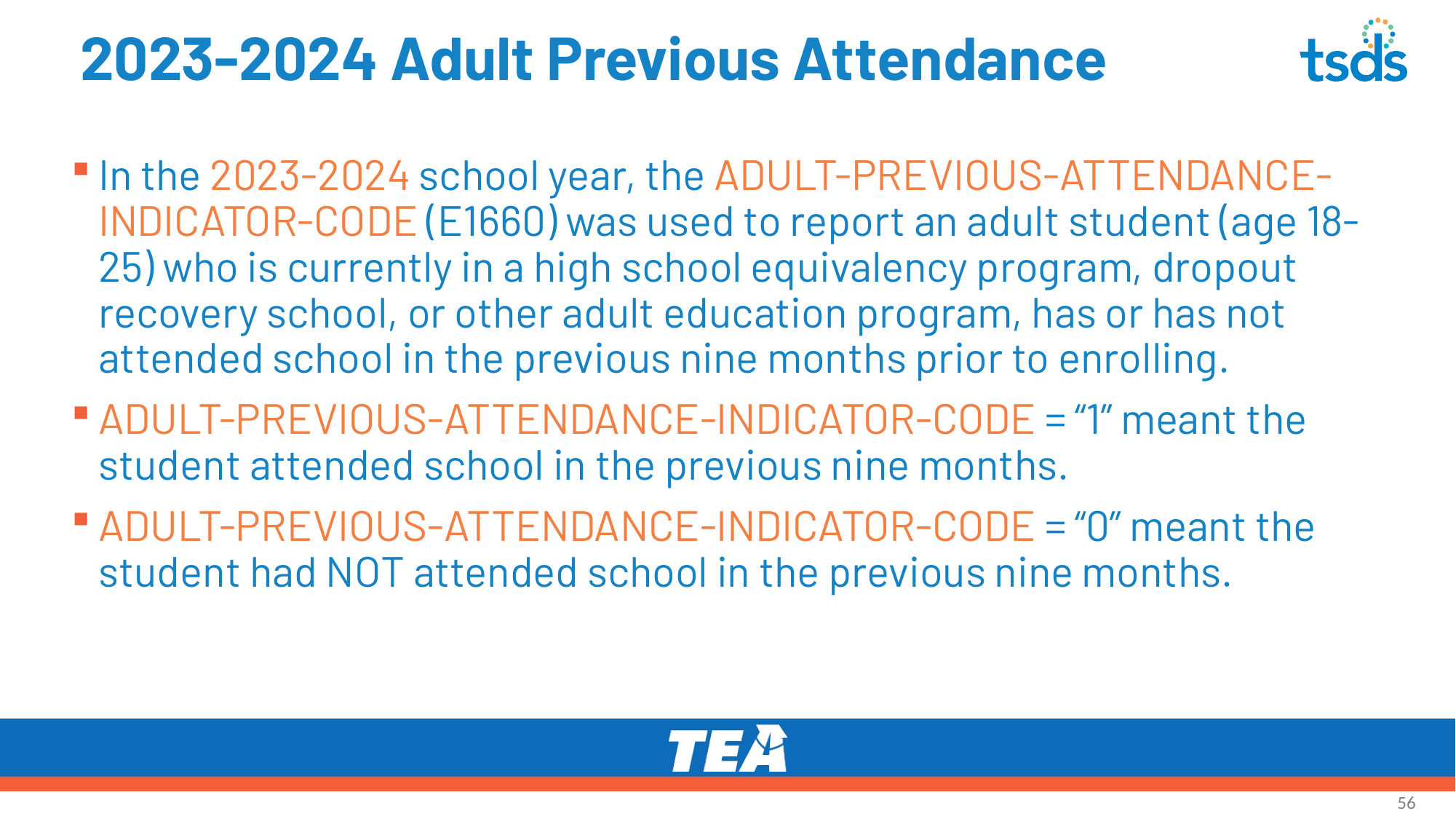

2023-2024 Adult Previous Attendance
In the 2023-2024 school year, the ADULT-PREVIOUS-ATTENDANCE-INDICATOR-CODE (E1660) was used to report an adult student (age 18-25) who is currently in a high school equivalency program, dropout recovery school, or other adult education program, has or has not attended school in the previous nine months prior to enrolling.
ADULT-PREVIOUS-ATTENDANCE-INDICATOR-CODE = “1” meant the student attended school in the previous nine months.
ADULT-PREVIOUS-ATTENDANCE-INDICATOR-CODE = “0” meant the student had NOT attended school in the previous nine months.

56